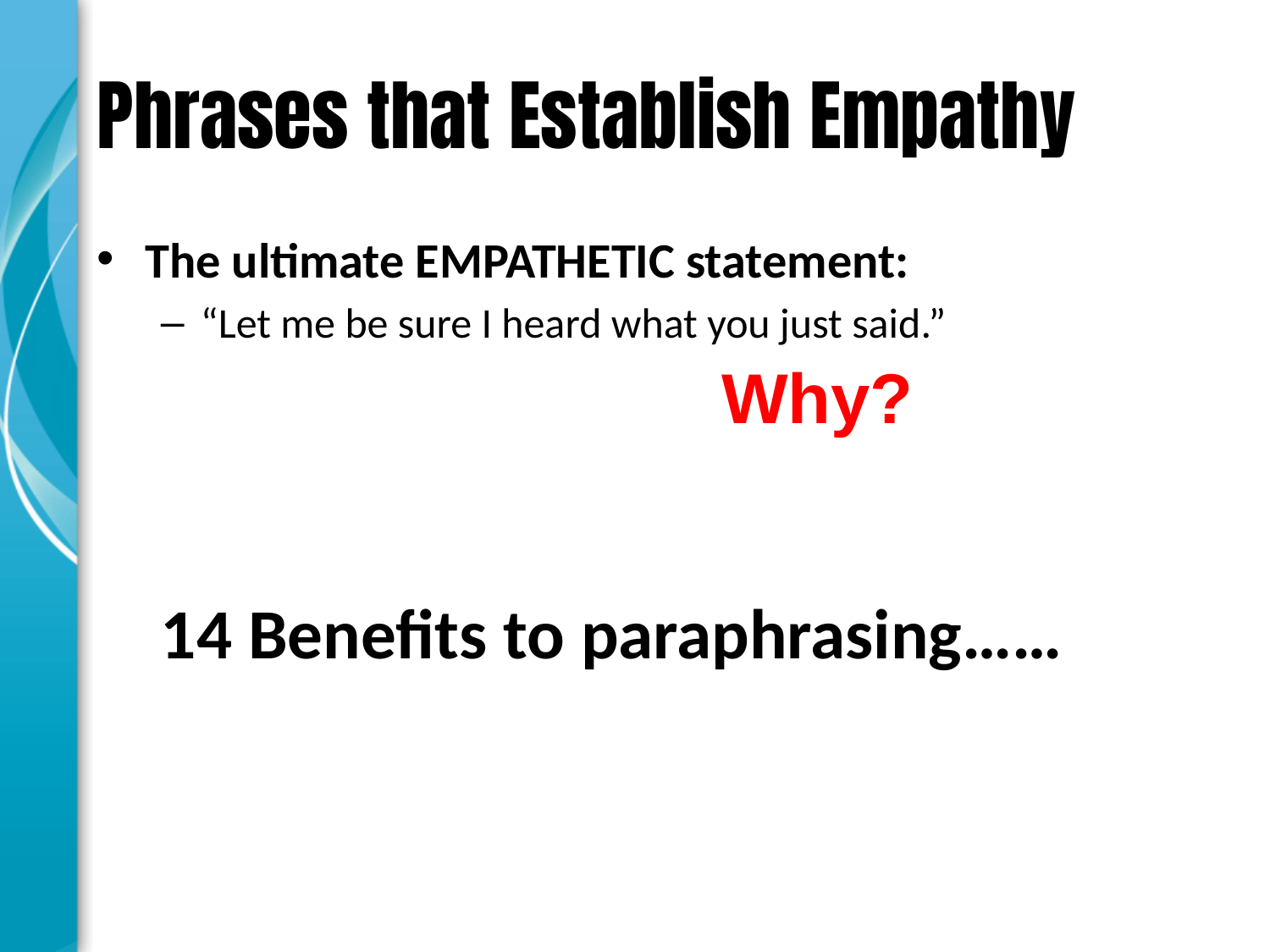

# Phrases that Establish Empathy
The ultimate EMPATHETIC statement:
“Let me be sure I heard what you just said.”

14 Benefits to paraphrasing……
Why?